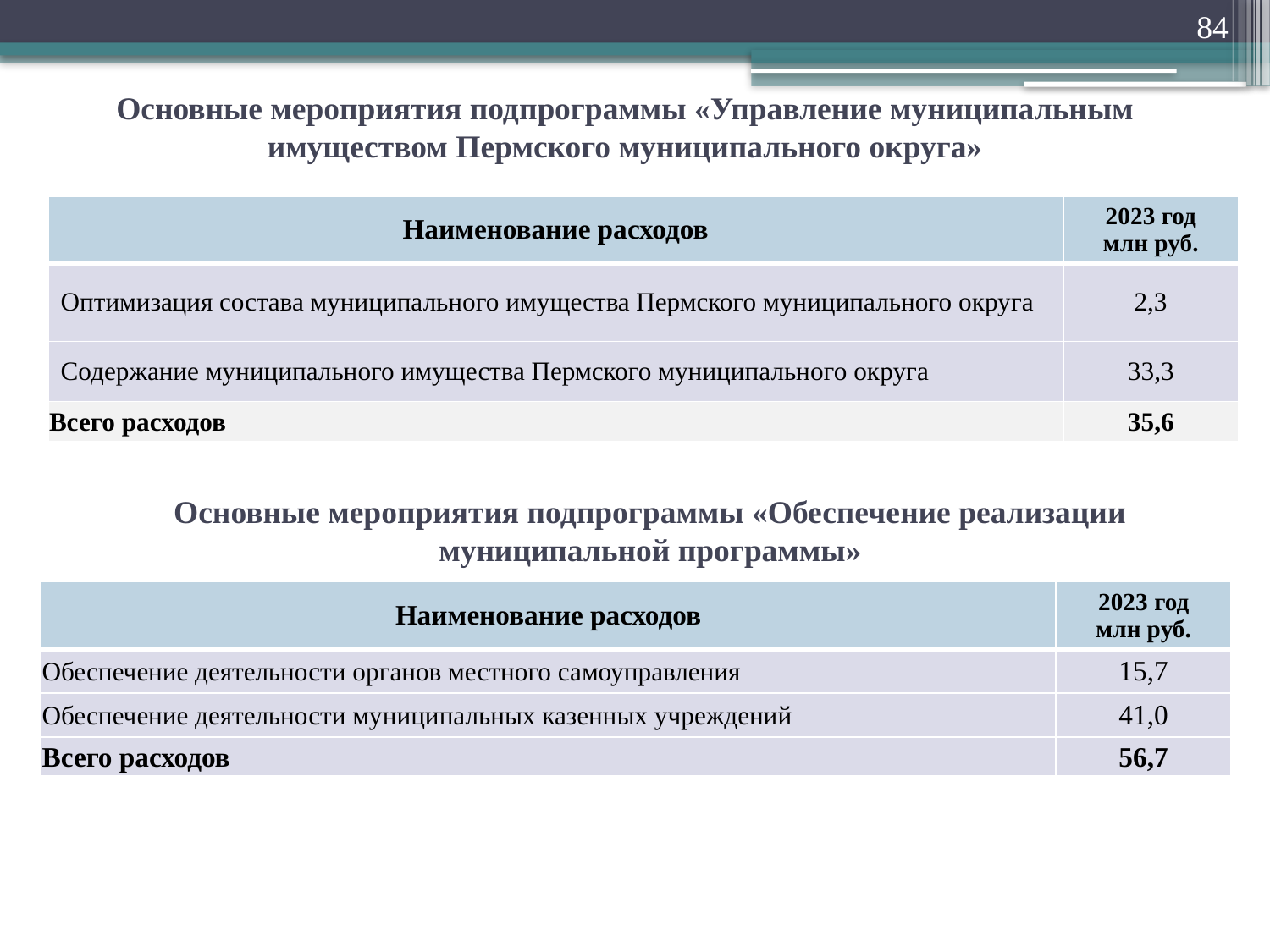

84
Основные мероприятия подпрограммы «Управление муниципальным имуществом Пермского муниципального округа»
| Наименование расходов | 2023 год млн руб. |
| --- | --- |
| Оптимизация состава муниципального имущества Пермского муниципального округа | 2,3 |
| Содержание муниципального имущества Пермского муниципального округа | 33,3 |
| Всего расходов | 35,6 |
Основные мероприятия подпрограммы «Обеспечение реализации муниципальной программы»
| Наименование расходов | 2023 год млн руб. |
| --- | --- |
| Обеспечение деятельности органов местного самоуправления | 15,7 |
| Обеспечение деятельности муниципальных казенных учреждений | 41,0 |
| Всего расходов | 56,7 |